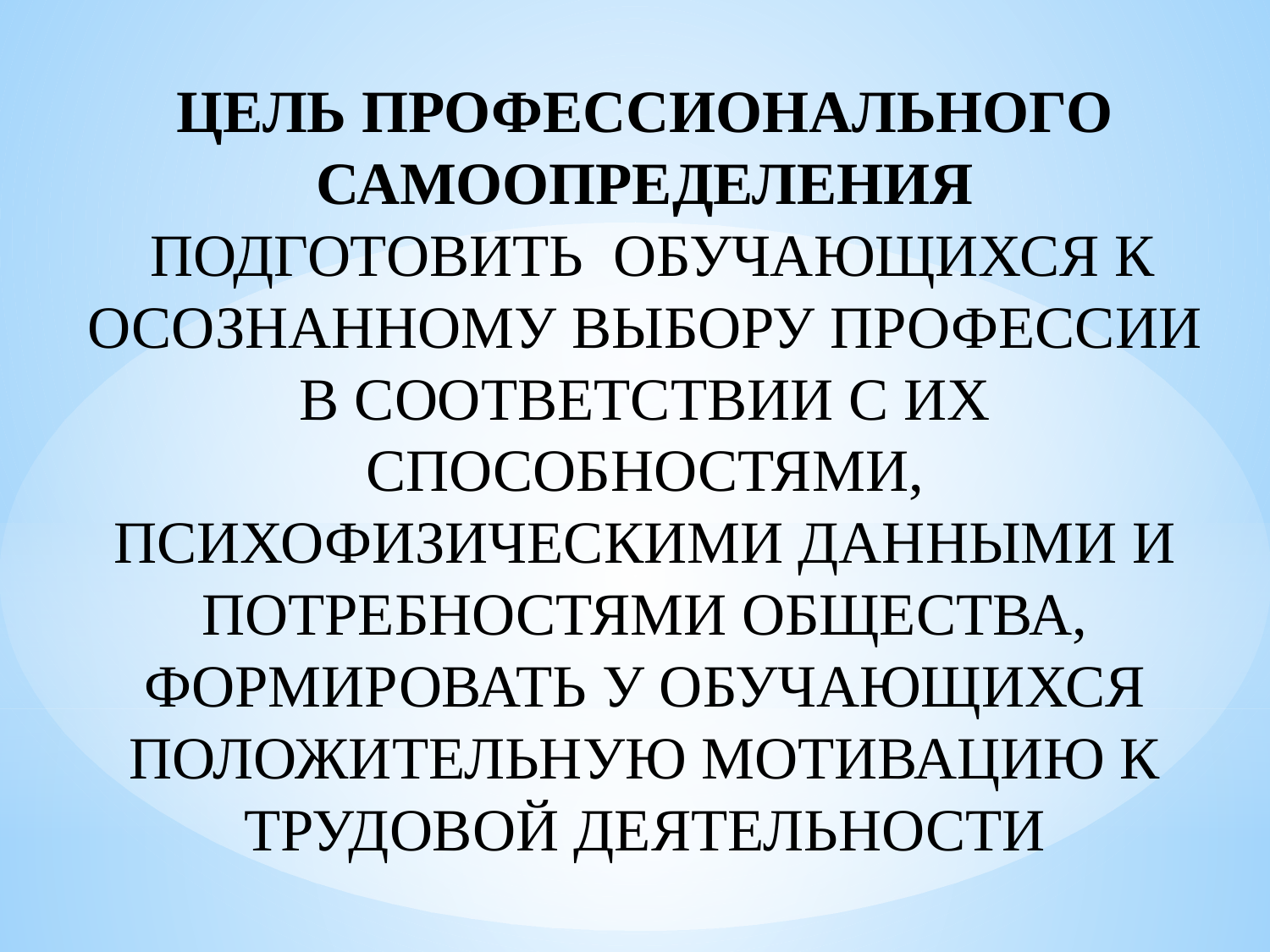

ЦЕЛЬ ПРОФЕССИОНАЛЬНОГО САМООПРЕДЕЛЕНИЯ
 ПОДГОТОВИТЬ  ОБУЧАЮЩИХСЯ К ОСОЗНАННОМУ ВЫБОРУ ПРОФЕССИИ В СООТВЕТСТВИИ С ИХ СПОСОБНОСТЯМИ, ПСИХОФИЗИЧЕСКИМИ ДАННЫМИ И ПОТРЕБНОСТЯМИ ОБЩЕСТВА, ФОРМИРОВАТЬ У ОБУЧАЮЩИХСЯ ПОЛОЖИТЕЛЬНУЮ МОТИВАЦИЮ К ТРУДОВОЙ ДЕЯТЕЛЬНОСТИ